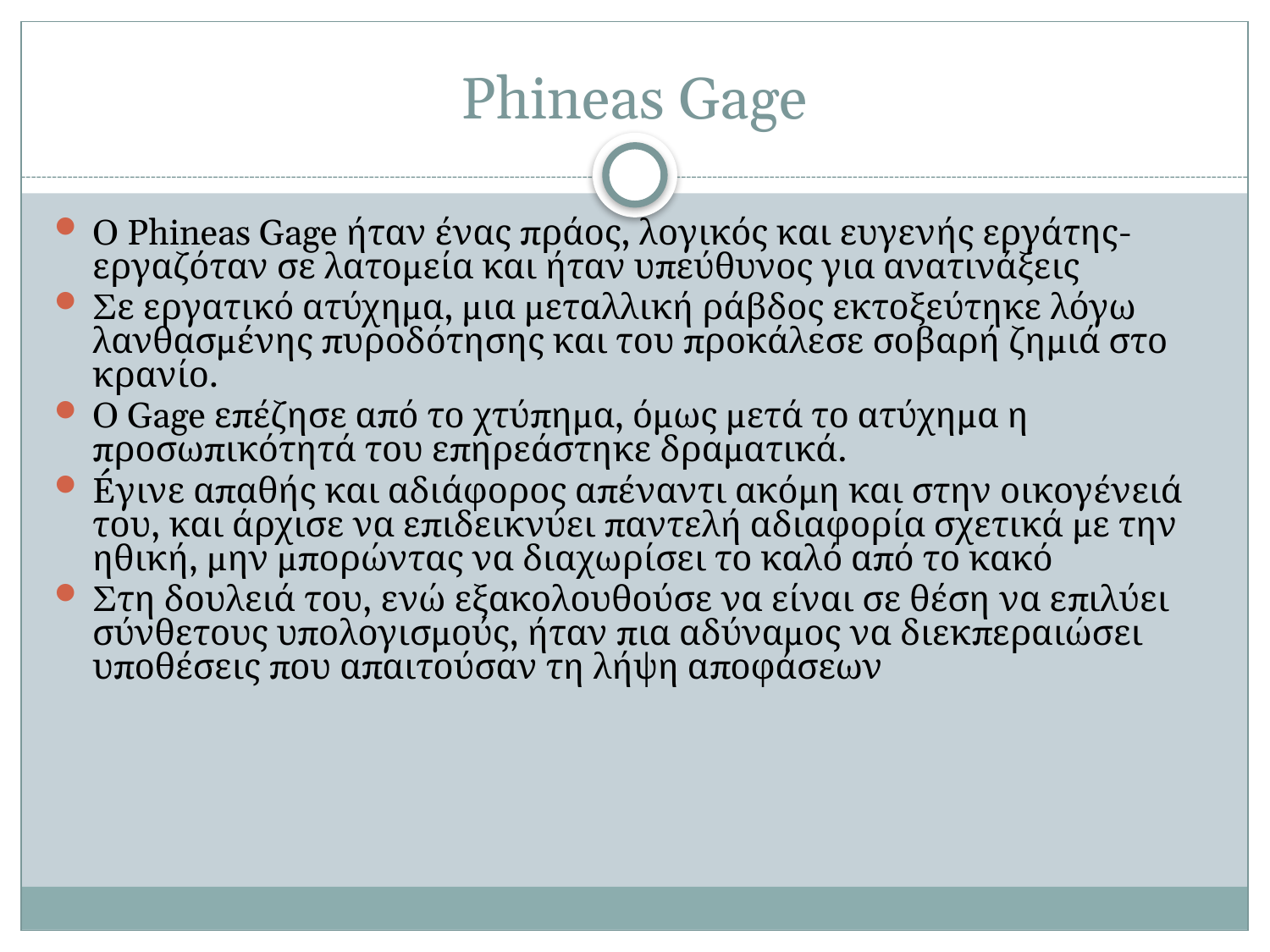

# Phineas Gage
O Phineas Gage ήταν ένας πράος, λογικός και ευγενής εργάτης-εργαζόταν σε λατομεία και ήταν υπεύθυνος για ανατινάξεις
Σε εργατικό ατύχημα, μια μεταλλική ράβδος εκτοξεύτηκε λόγω λανθασμένης πυροδότησης και του προκάλεσε σοβαρή ζημιά στο κρανίο.
Ο Gage επέζησε από το χτύπημα, όμως μετά το ατύχημα η προσωπικότητά του επηρεάστηκε δραματικά.
Έγινε απαθής και αδιάφορος απέναντι ακόμη και στην οικογένειά του, και άρχισε να επιδεικνύει παντελή αδιαφορία σχετικά με την ηθική, μην μπορώντας να διαχωρίσει το καλό από το κακό
Στη δουλειά του, ενώ εξακολουθούσε να είναι σε θέση να επιλύει σύνθετους υπολογισμούς, ήταν πια αδύναμος να διεκπεραιώσει υποθέσεις που απαιτούσαν τη λήψη αποφάσεων